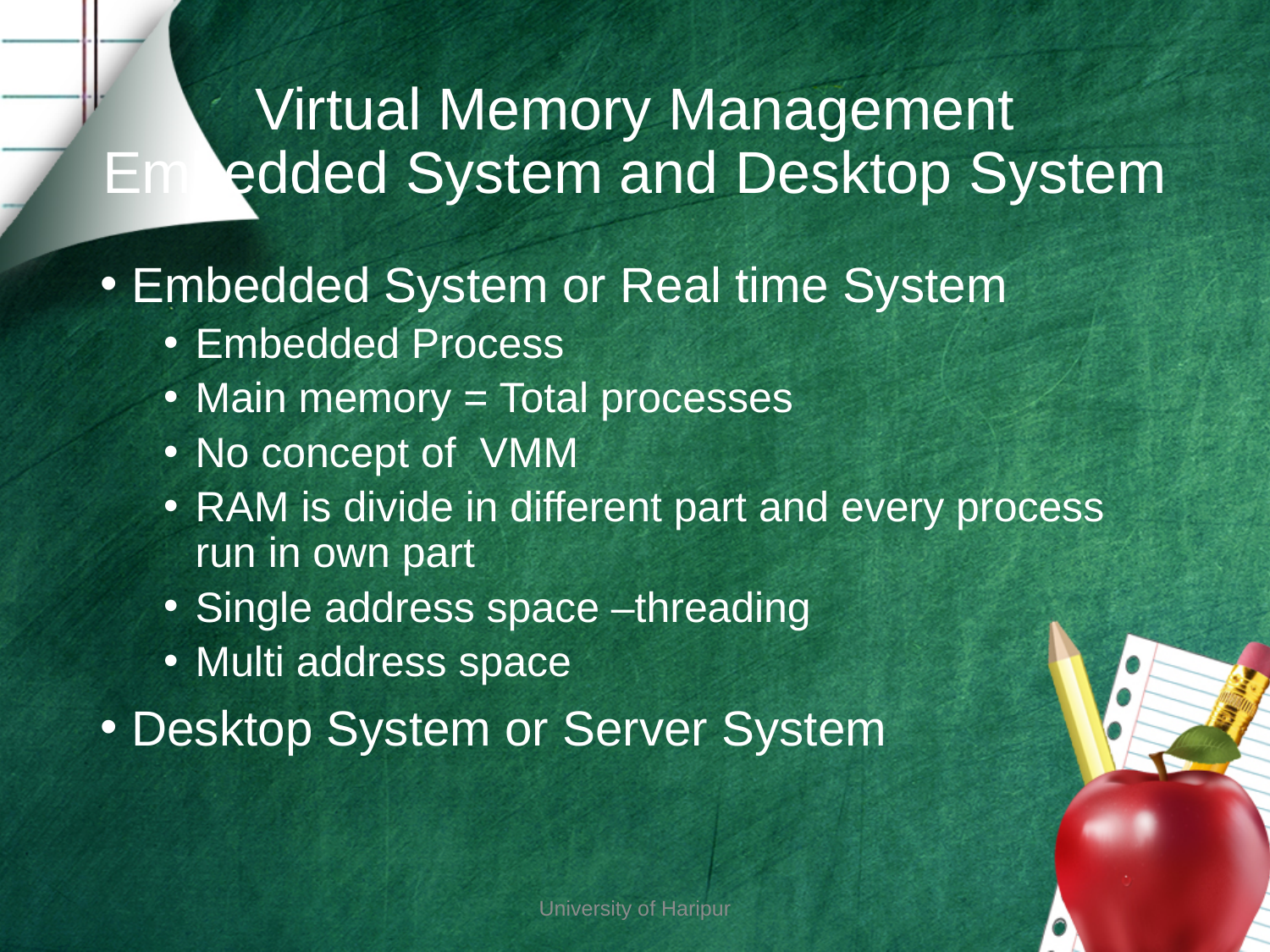

# Virtual Memory Management Embedded System and Desktop System
Embedded System or Real time System
Embedded Process
Main memory = Total processes
No concept of  VMM
RAM is divide in different part and every process run in own part
Single address space –threading
Multi address space
Desktop System or Server System

University of Haripur